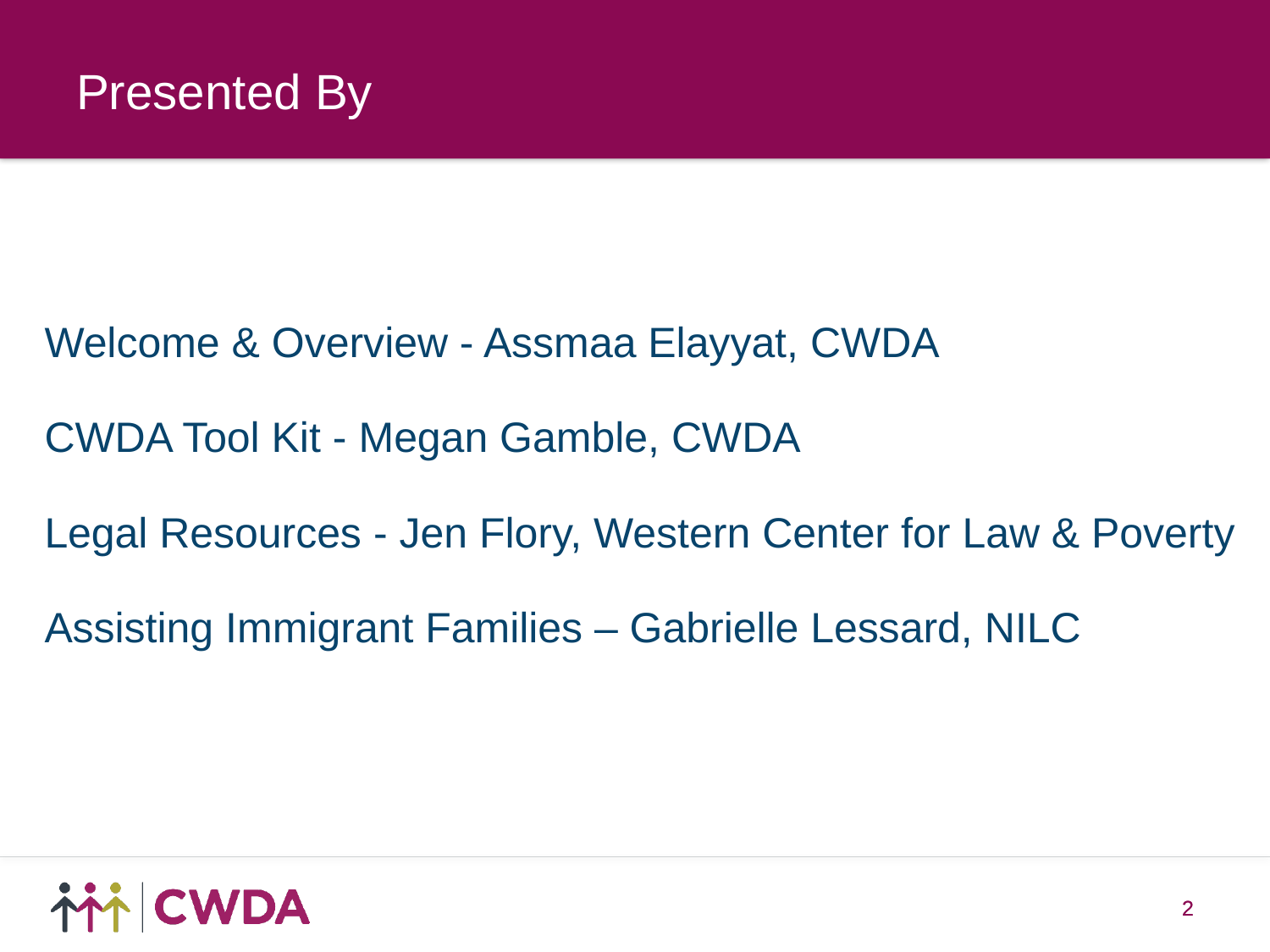

# Presented By
Welcome & Overview - Assmaa Elayyat, CWDA
CWDA Tool Kit - Megan Gamble, CWDA
Legal Resources - Jen Flory, Western Center for Law & Poverty
Assisting Immigrant Families – Gabrielle Lessard, NILC
2
2